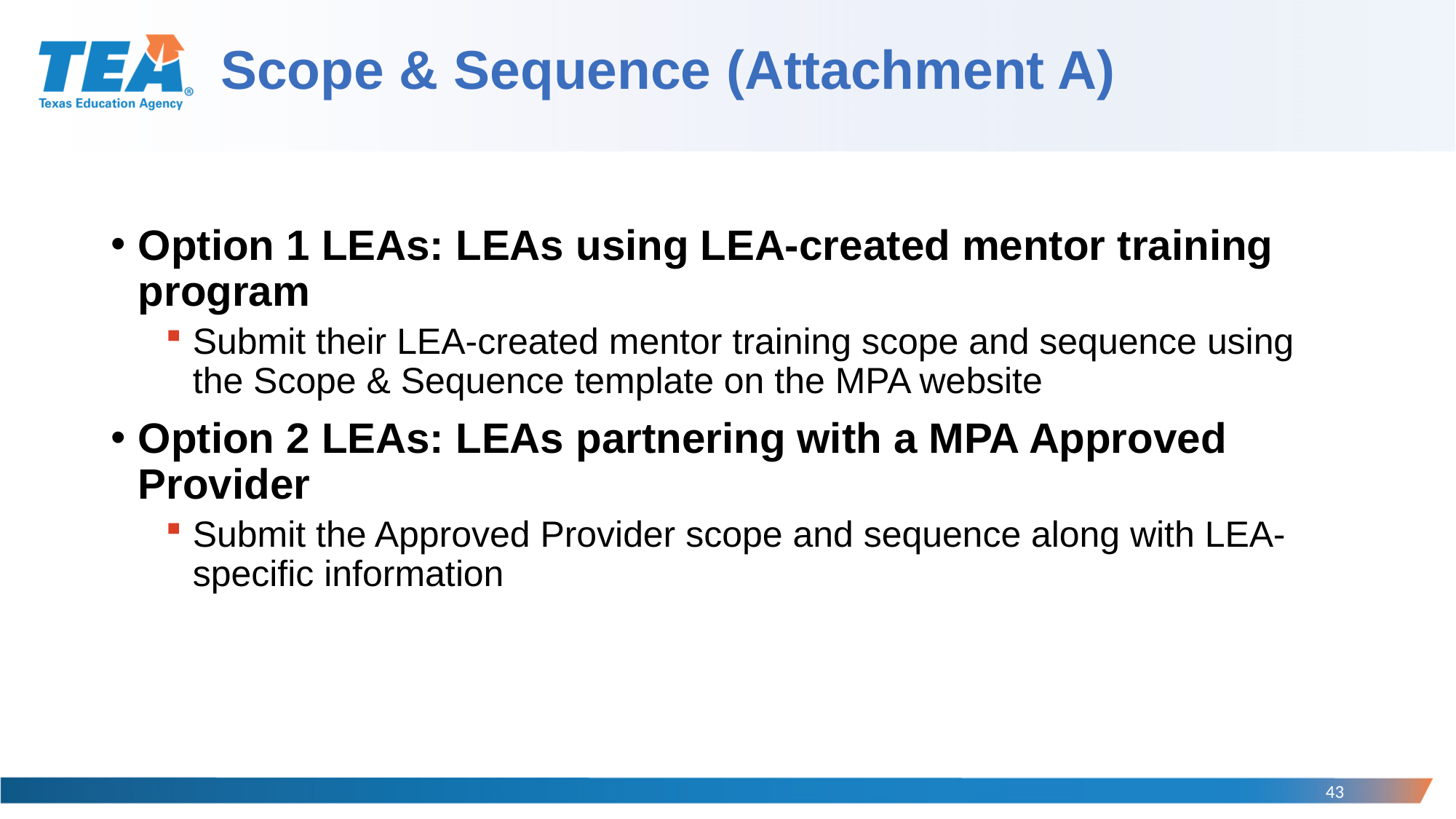

# Scope & Sequence (Attachment A)
Option 1 LEAs: LEAs using LEA-created mentor training program
Submit their LEA-created mentor training scope and sequence using the Scope & Sequence template on the MPA website
Option 2 LEAs: LEAs partnering with a MPA Approved Provider
Submit the Approved Provider scope and sequence along with LEA-specific information
43